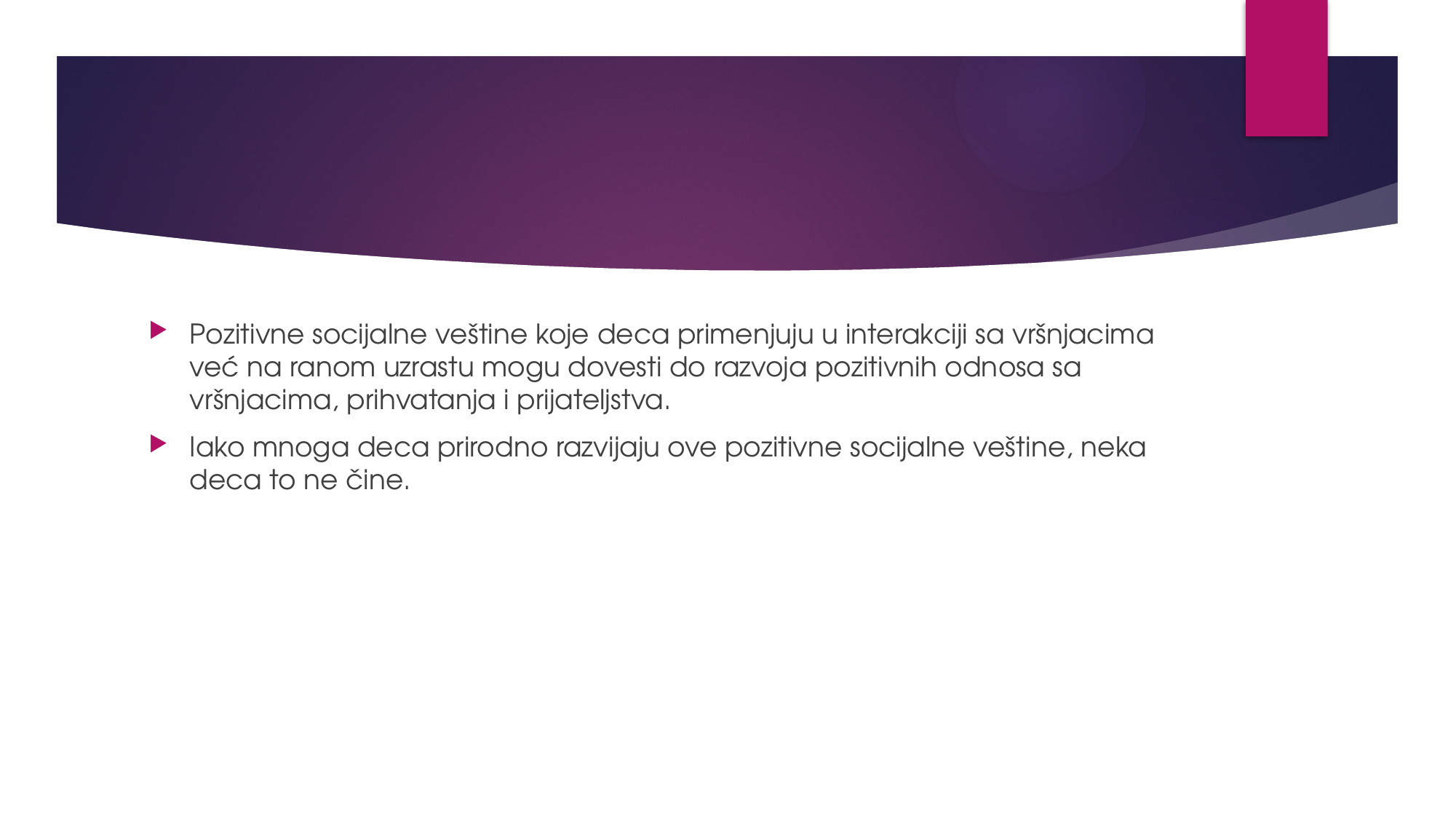

Pozitivne socijalne veštine koje deca primenjuju u interakciji sa vršnjacima već na ranom uzrastu mogu dovesti do razvoja pozitivnih odnosa sa vršnjacima, prihvatanja i prijateljstva.
Iako mnoga deca prirodno razvijaju ove pozitivne socijalne veštine, neka deca to ne čine.